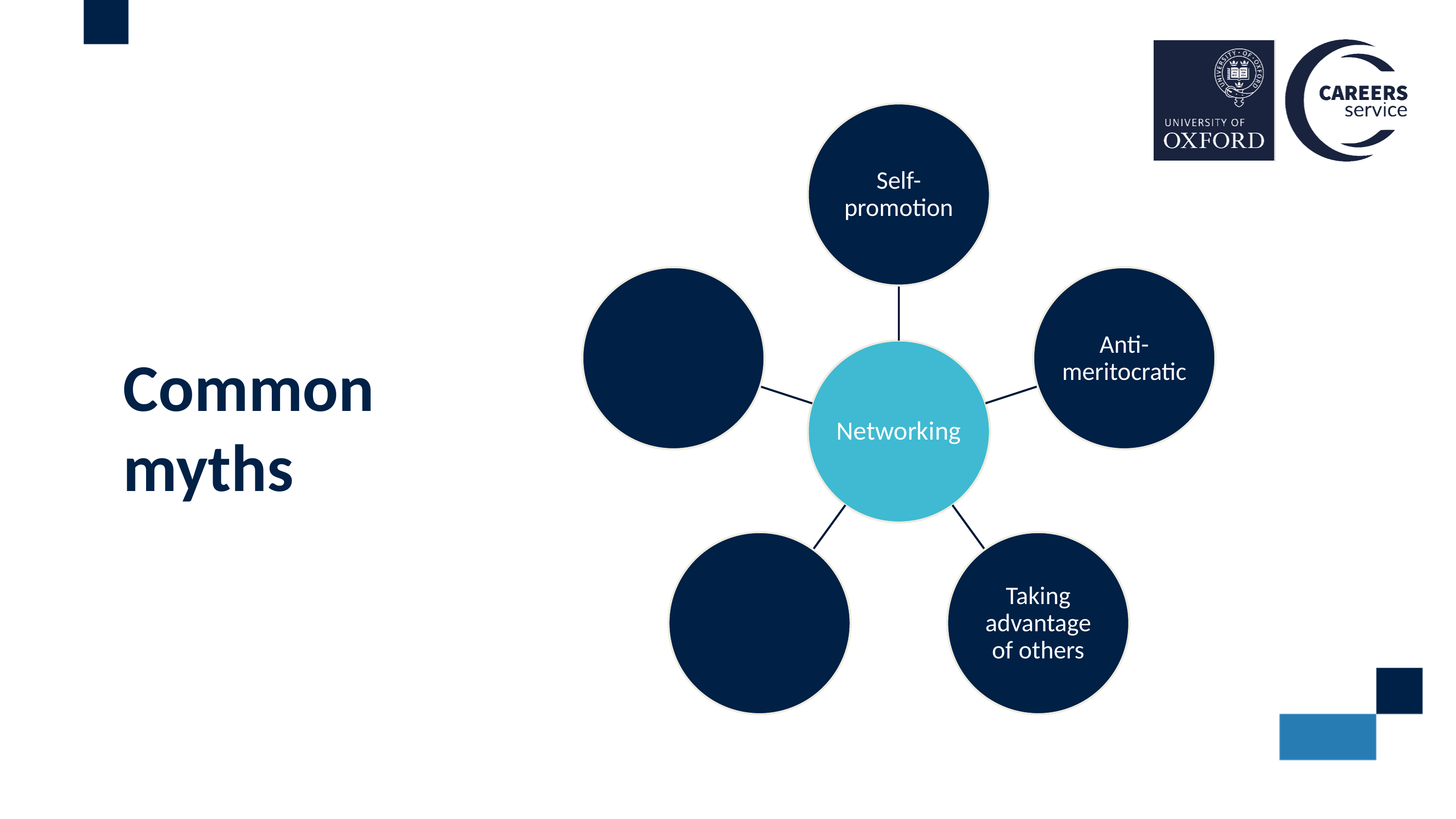

Networking

Self-promotion

Anti-meritocratic

Taking advantage of others

# Common myths